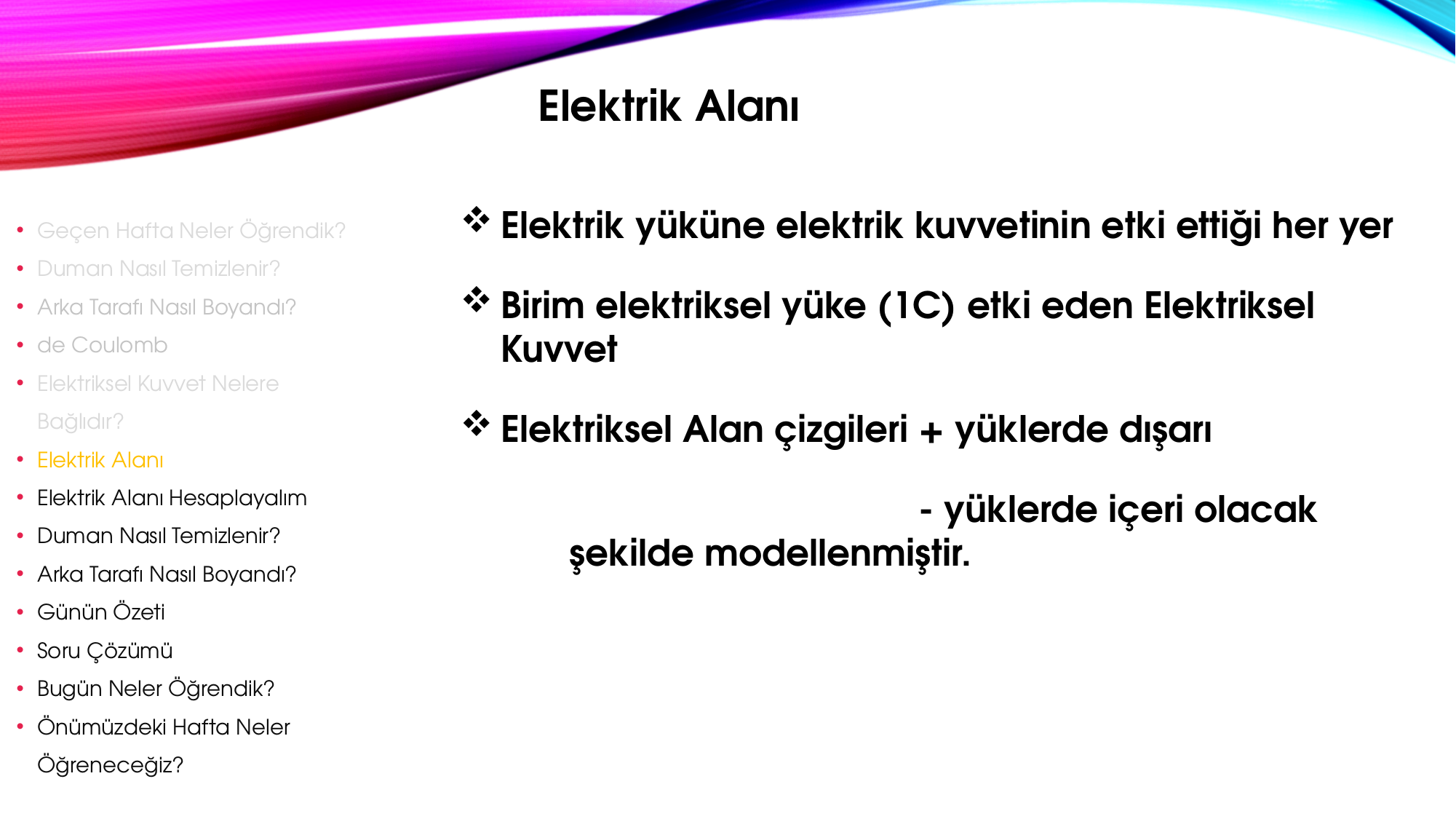

Elektrik Alanı
Elektrik yüküne elektrik kuvvetinin etki ettiği her yer
Birim elektriksel yüke (1C) etki eden Elektriksel Kuvvet
Elektriksel Alan çizgileri + yüklerde dışarı
                                             - yüklerde içeri olacak    	şekilde modellenmiştir.

Geçen Hafta Neler Öğrendik?
Duman Nasıl Temizlenir?
Arka Tarafı Nasıl Boyandı?
de Coulomb
Elektriksel Kuvvet Nelere Bağlıdır?
Elektrik Alanı
Elektrik Alanı Hesaplayalım
Duman Nasıl Temizlenir?
Arka Tarafı Nasıl Boyandı?
Günün Özeti
Soru Çözümü
Bugün Neler Öğrendik?
Önümüzdeki Hafta Neler Öğreneceğiz?